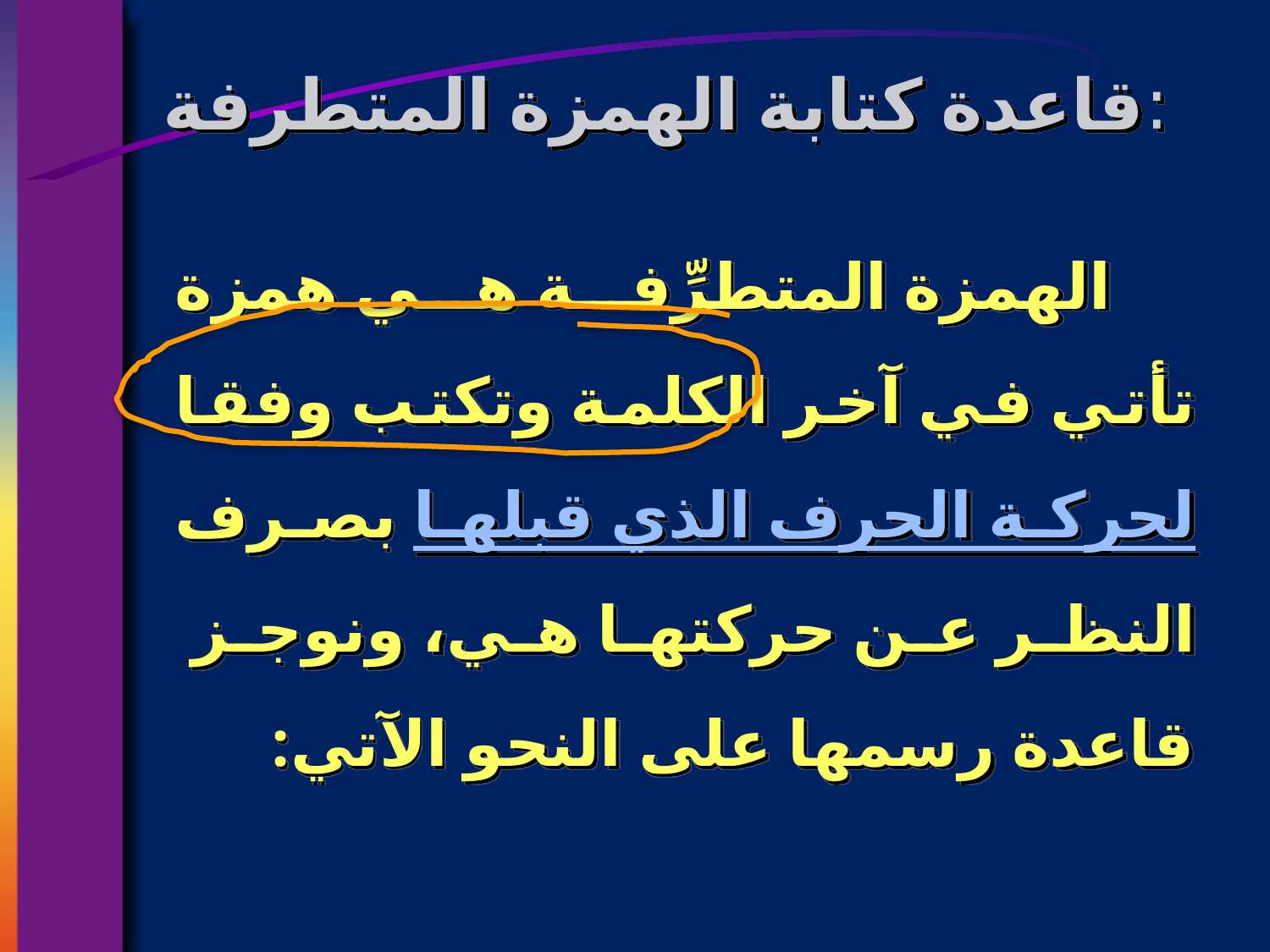

# قاعدة كتابة الهمزة المتطرفة:
        الهمزة المتطرِّفة هي همزة تأتي في آخر الكلمة وتكتب وفقا لحركة الحرف الذي قبلها بصرف النظر عن حركتها هي، ونوجز  قاعدة رسمها على النحو الآتي: